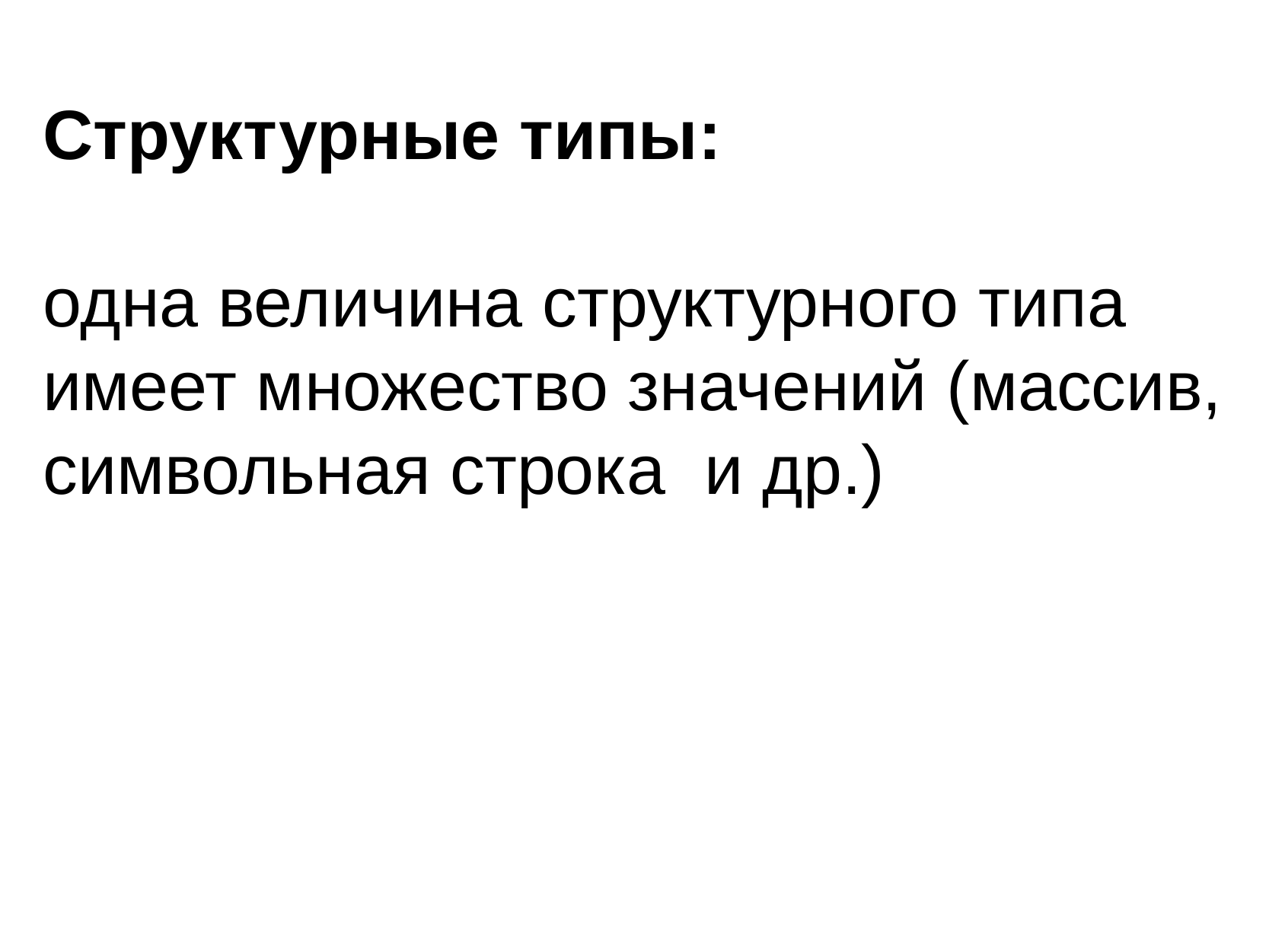

Структурные типы:

одна величина структурного типа имеет множество значений (массив, символьная строка  и др.)